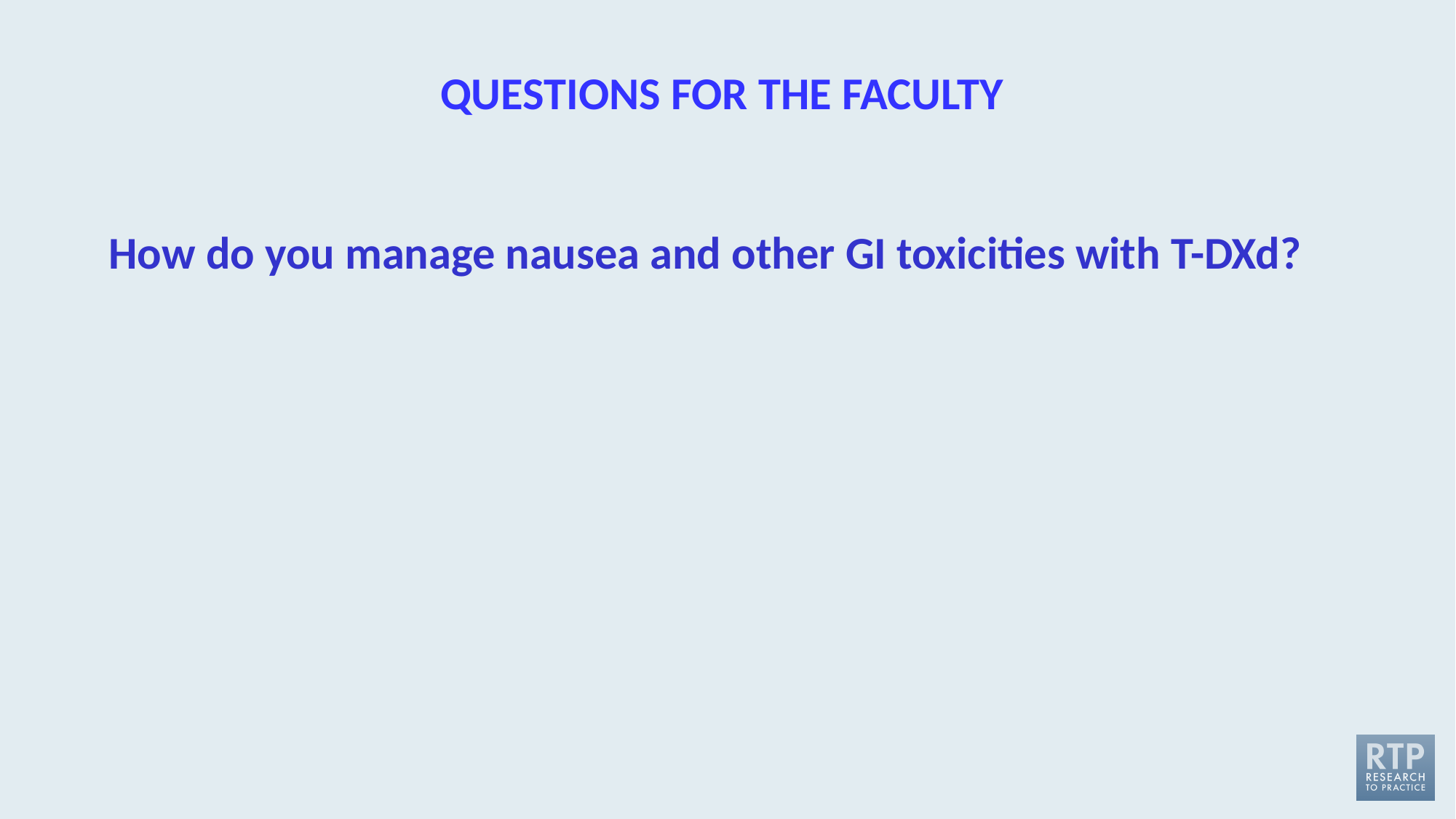

# QUESTIONS FOR THE FACULTY

How do you manage nausea and other GI toxicities with T-DXd?